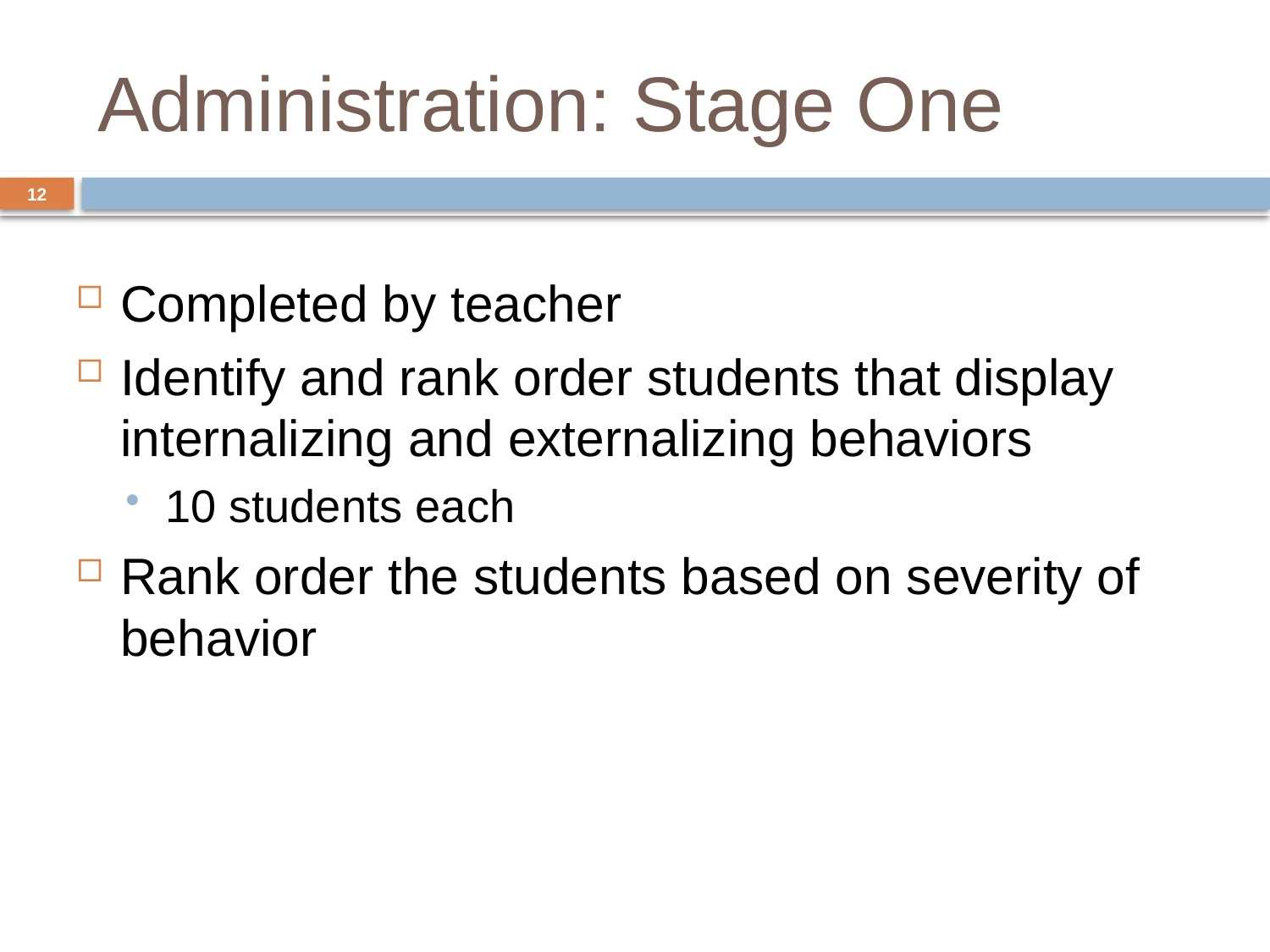

# Administration: Stage One
12

Completed by teacher
Identify and rank order students that display internalizing and externalizing behaviors
10 students each
Rank order the students based on severity of behavior